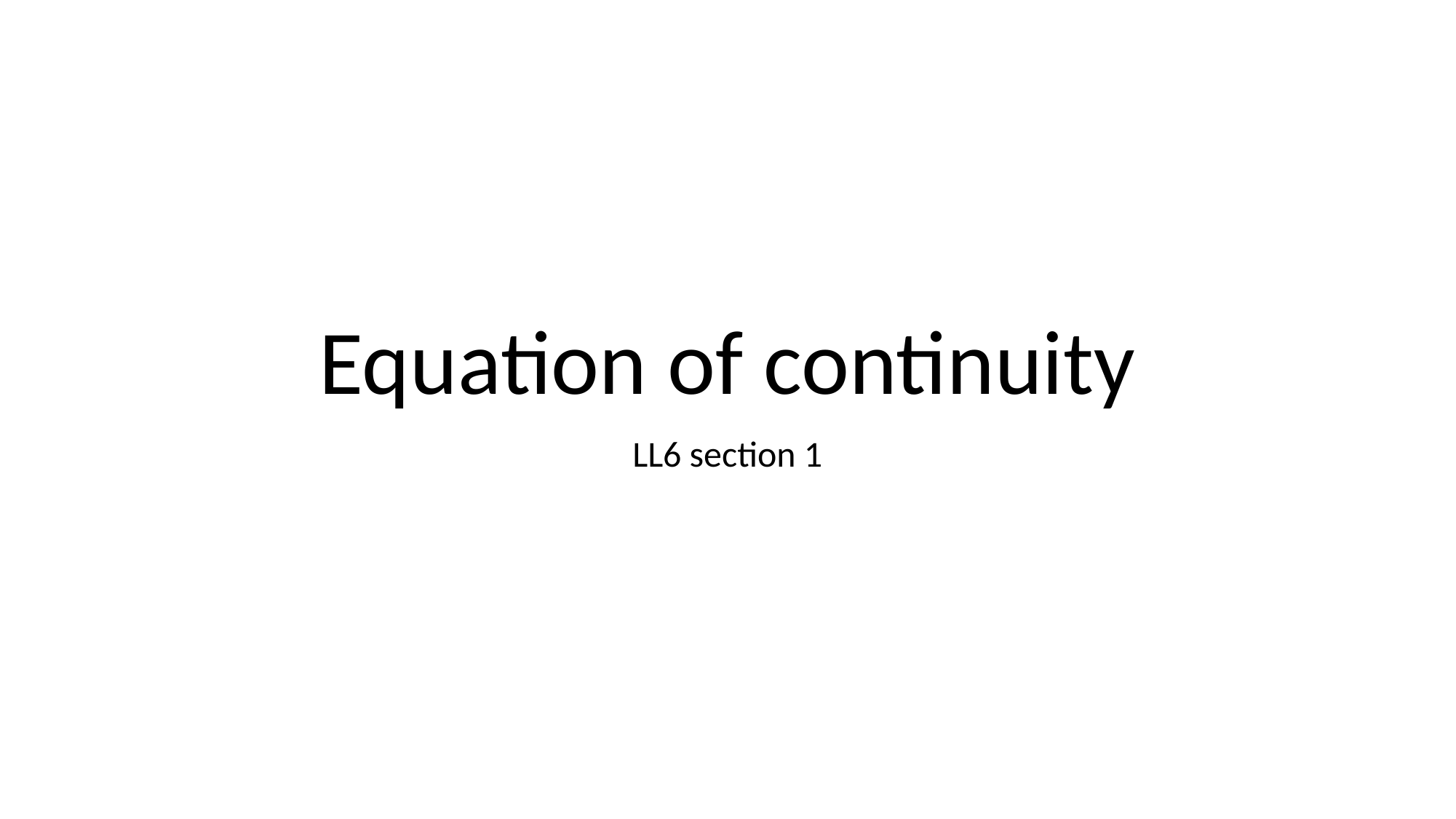

# Equation of continuity
LL6 section 1